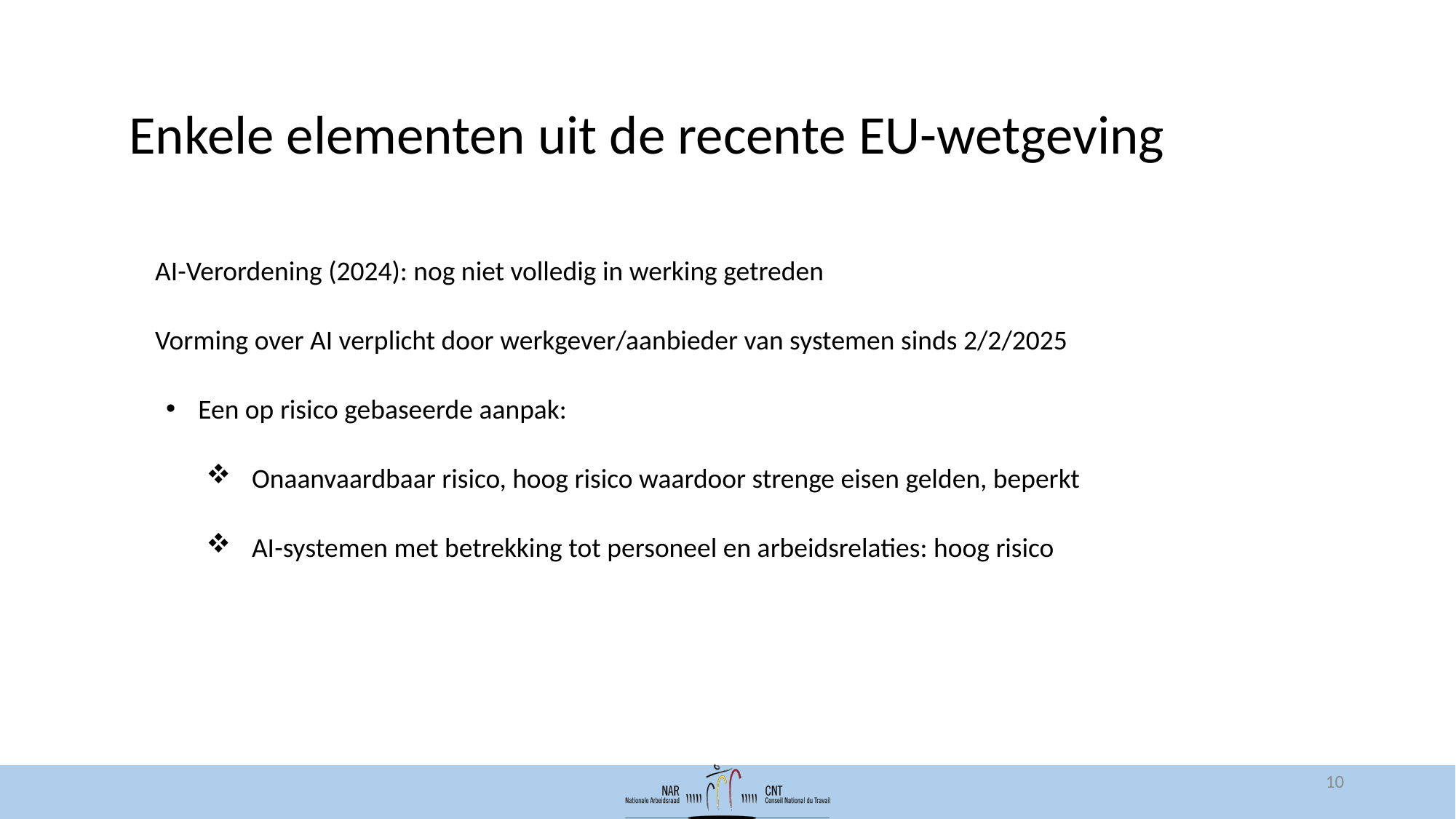

# Enkele elementen uit de recente EU-wetgeving
AI-Verordening (2024): nog niet volledig in werking getreden
Vorming over AI verplicht door werkgever/aanbieder van systemen sinds 2/2/2025
Een op risico gebaseerde aanpak:
Onaanvaardbaar risico, hoog risico waardoor strenge eisen gelden, beperkt
AI-systemen met betrekking tot personeel en arbeidsrelaties: hoog risico
10